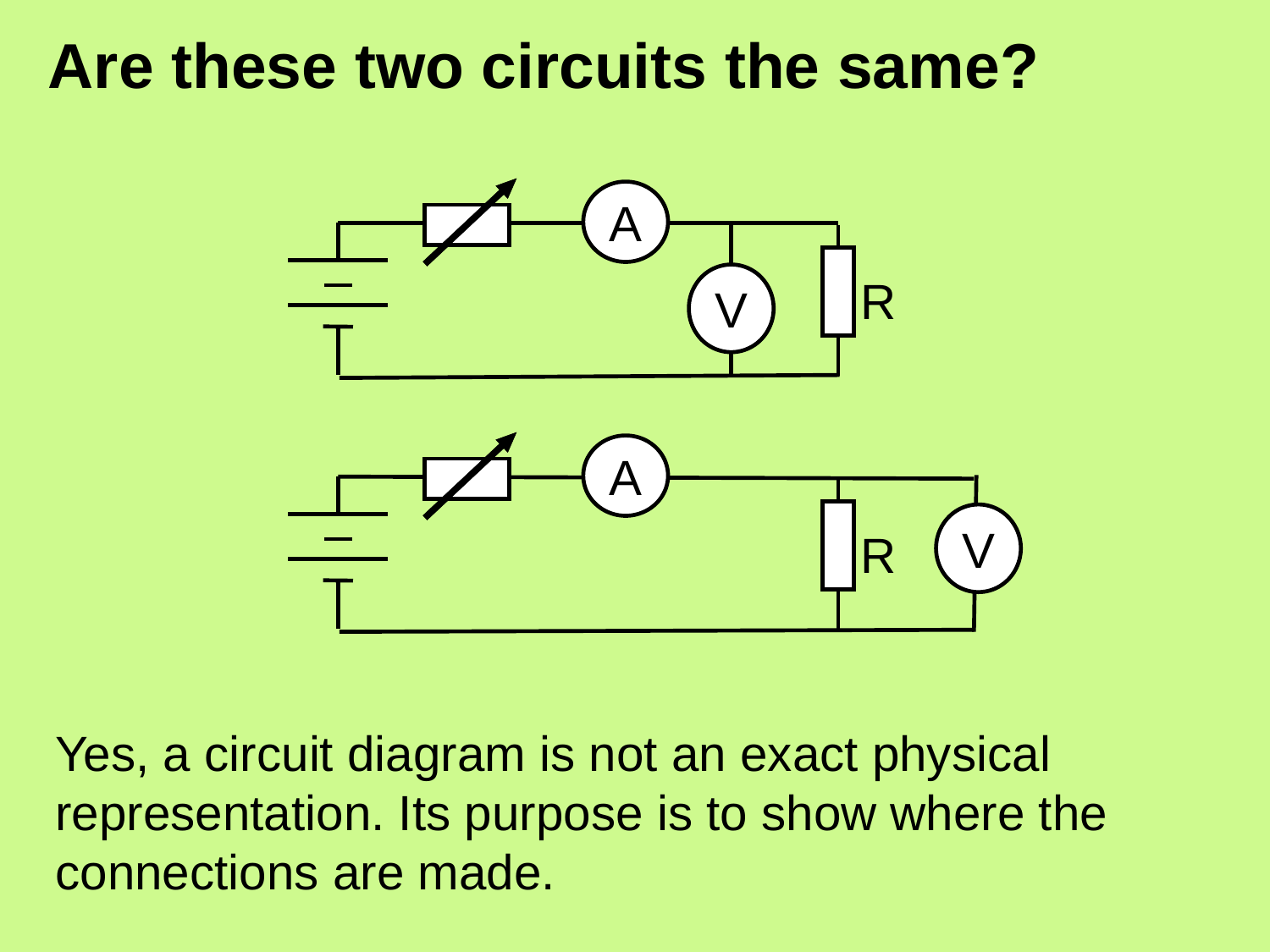

# Are these two circuits the same?
A

R
V
A

V
R
Yes, a circuit diagram is not an exact physical representation. Its purpose is to show where the connections are made.